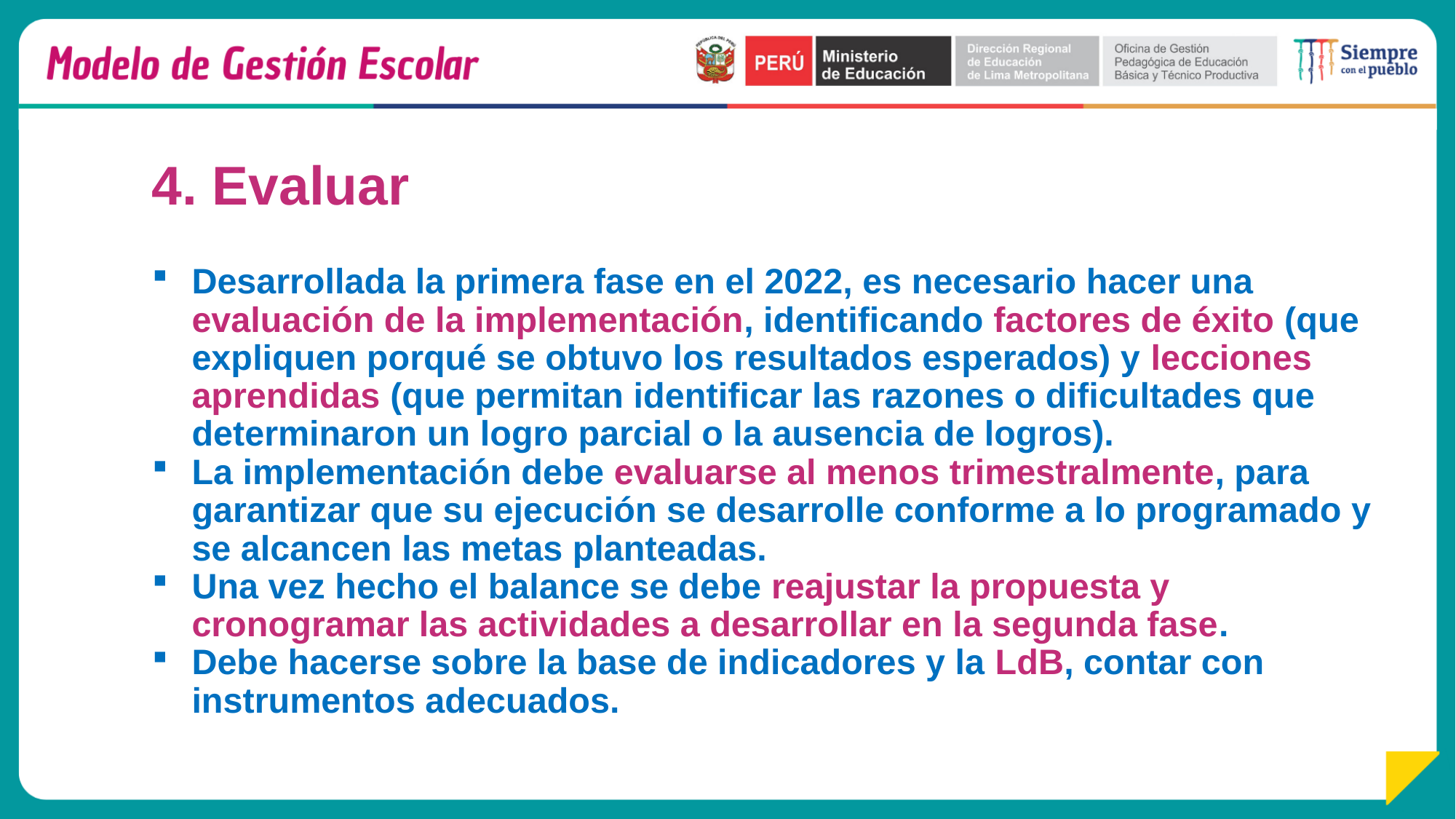

4. Evaluar
Desarrollada la primera fase en el 2022, es necesario hacer una evaluación de la implementación, identificando factores de éxito (que expliquen porqué se obtuvo los resultados esperados) y lecciones aprendidas (que permitan identificar las razones o dificultades que determinaron un logro parcial o la ausencia de logros).
La implementación debe evaluarse al menos trimestralmente, para garantizar que su ejecución se desarrolle conforme a lo programado y se alcancen las metas planteadas.
Una vez hecho el balance se debe reajustar la propuesta y cronogramar las actividades a desarrollar en la segunda fase.
Debe hacerse sobre la base de indicadores y la LdB, contar con instrumentos adecuados.